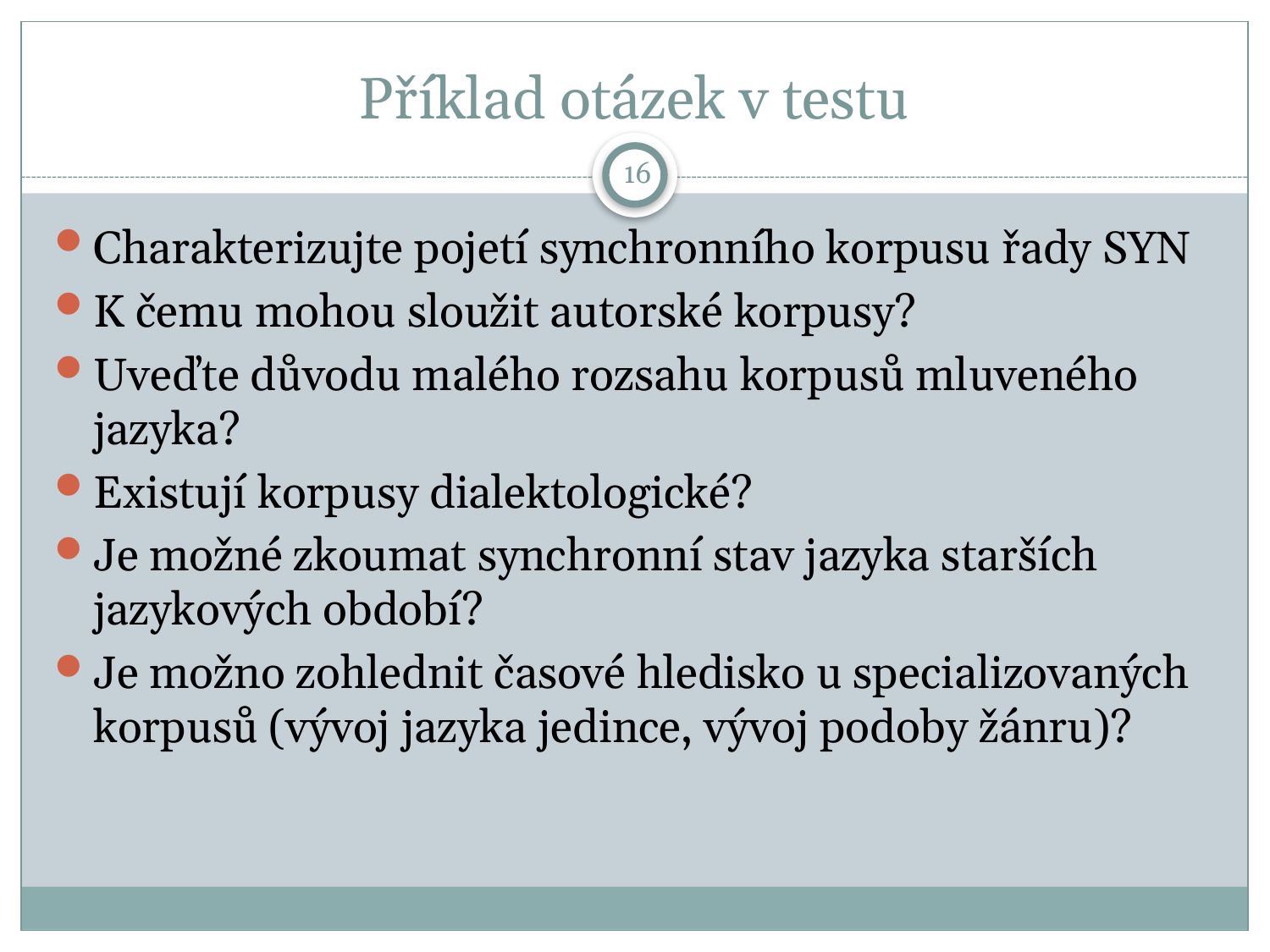

# Příklad otázek v testu
16
Charakterizujte pojetí synchronního korpusu řady SYN
K čemu mohou sloužit autorské korpusy?
Uveďte důvodu malého rozsahu korpusů mluveného jazyka?
Existují korpusy dialektologické?
Je možné zkoumat synchronní stav jazyka starších jazykových období?
Je možno zohlednit časové hledisko u specializovaných korpusů (vývoj jazyka jedince, vývoj podoby žánru)?